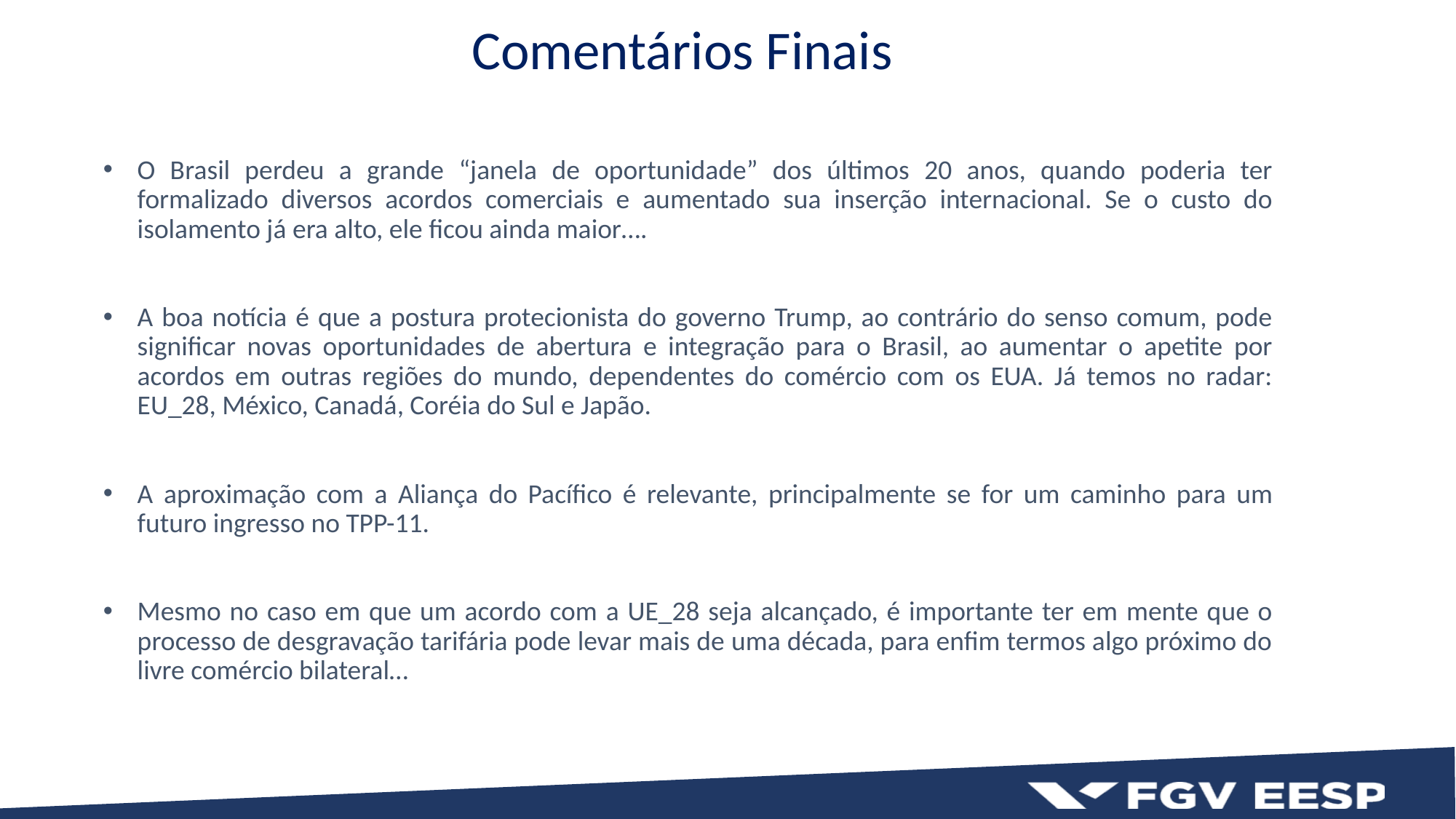

Comentários Finais

O Brasil perdeu a grande “janela de oportunidade” dos últimos 20 anos, quando poderia ter formalizado diversos acordos comerciais e aumentado sua inserção internacional. Se o custo do isolamento já era alto, ele ficou ainda maior….

A boa notícia é que a postura protecionista do governo Trump, ao contrário do senso comum, pode significar novas oportunidades de abertura e integração para o Brasil, ao aumentar o apetite por acordos em outras regiões do mundo, dependentes do comércio com os EUA. Já temos no radar: EU_28, México, Canadá, Coréia do Sul e Japão.

A aproximação com a Aliança do Pacífico é relevante, principalmente se for um caminho para um futuro ingresso no TPP-11.

Mesmo no caso em que um acordo com a UE_28 seja alcançado, é importante ter em mente que o processo de desgravação tarifária pode levar mais de uma década, para enfim termos algo próximo do livre comércio bilateral…